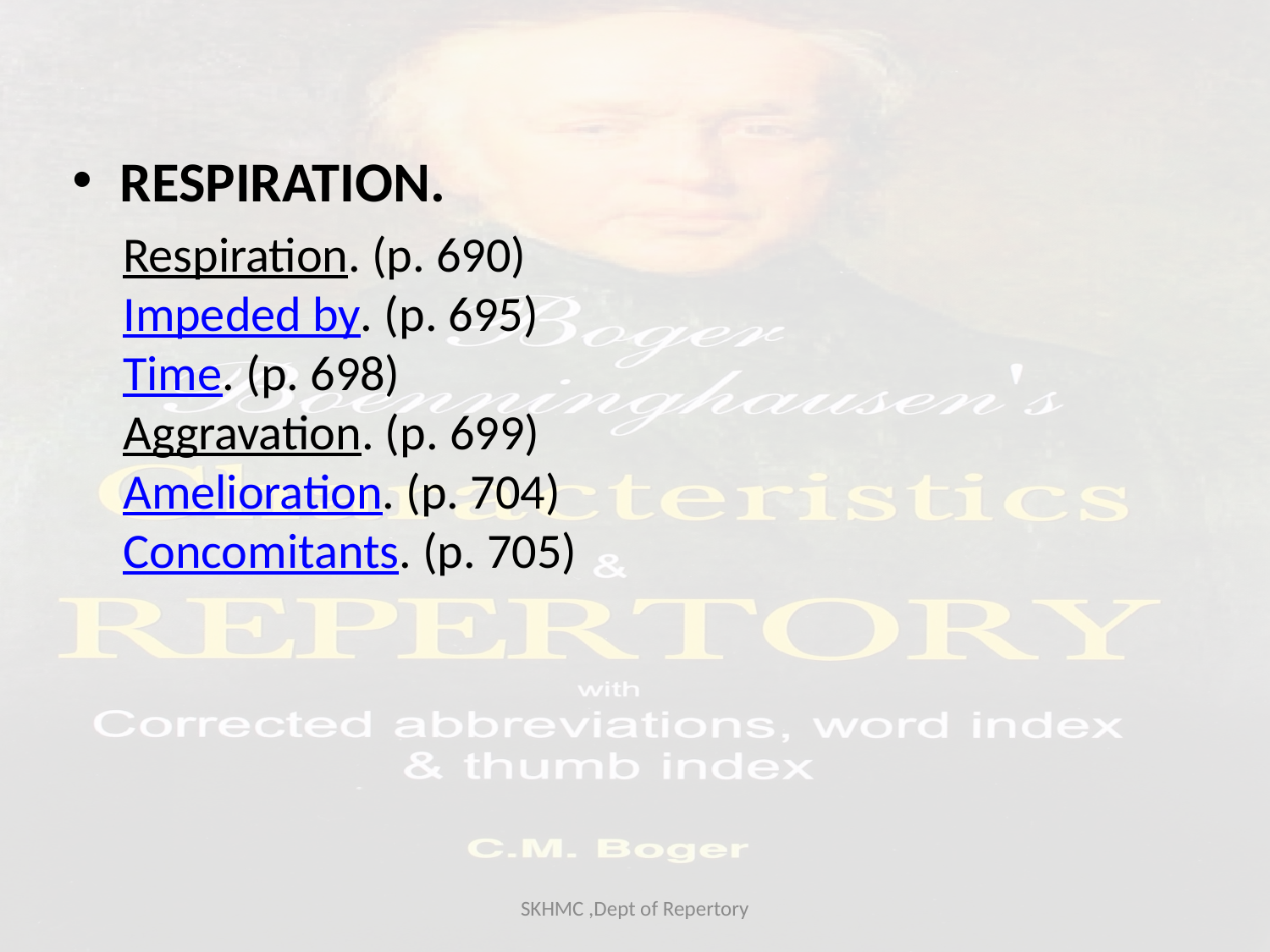

RESPIRATION.
Respiration. (p. 690)
Impeded by. (p. 695)
Time. (p. 698)
Aggravation. (p. 699)
Amelioration. (p. 704)
Concomitants. (p. 705)

SKHMC ,Dept of Repertory